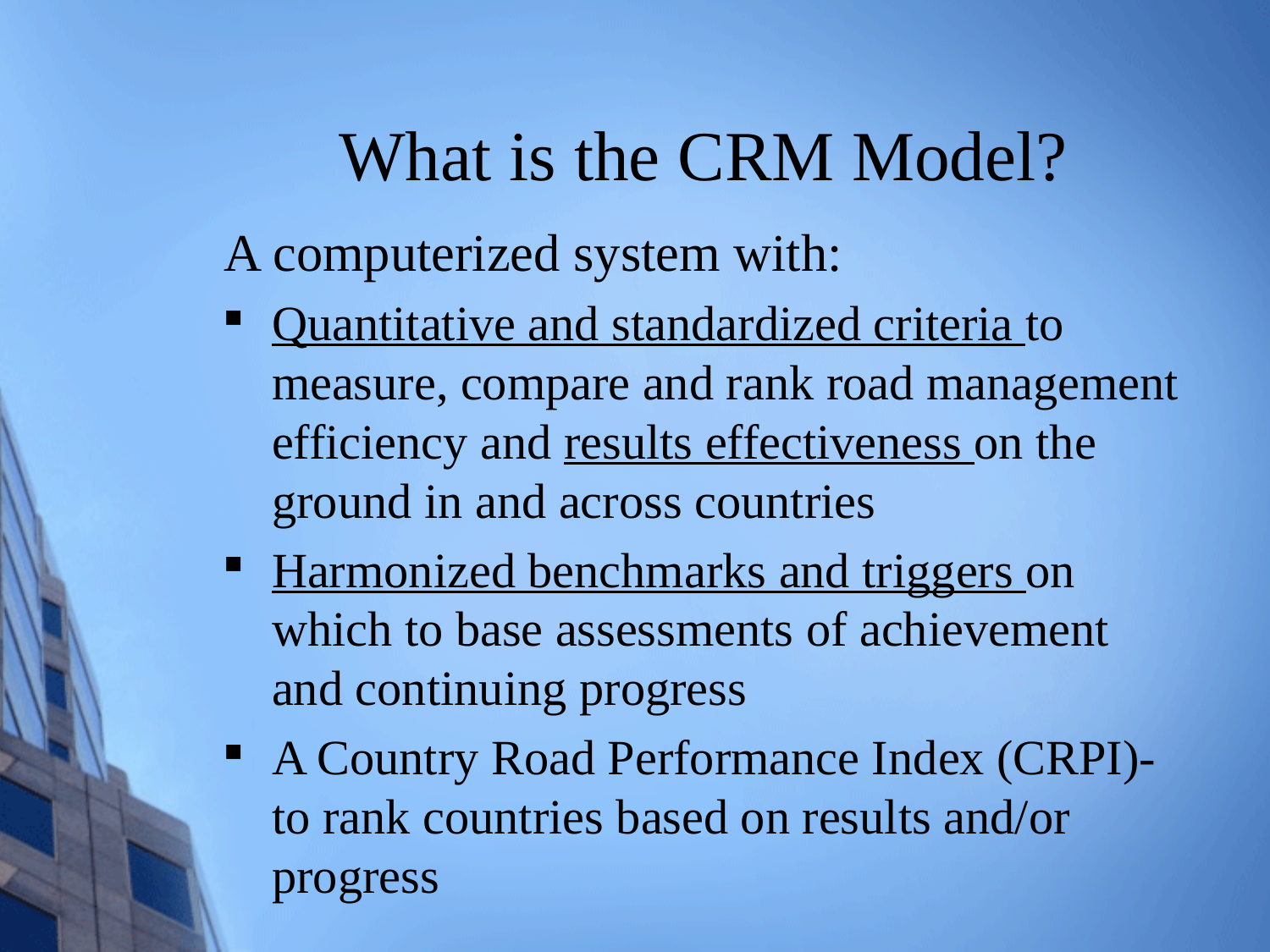

# What is the CRM Model?
A computerized system with:
Quantitative and standardized criteria to measure, compare and rank road management efficiency and results effectiveness on the ground in and across countries
Harmonized benchmarks and triggers on which to base assessments of achievement and continuing progress
A Country Road Performance Index (CRPI)- to rank countries based on results and/or progress